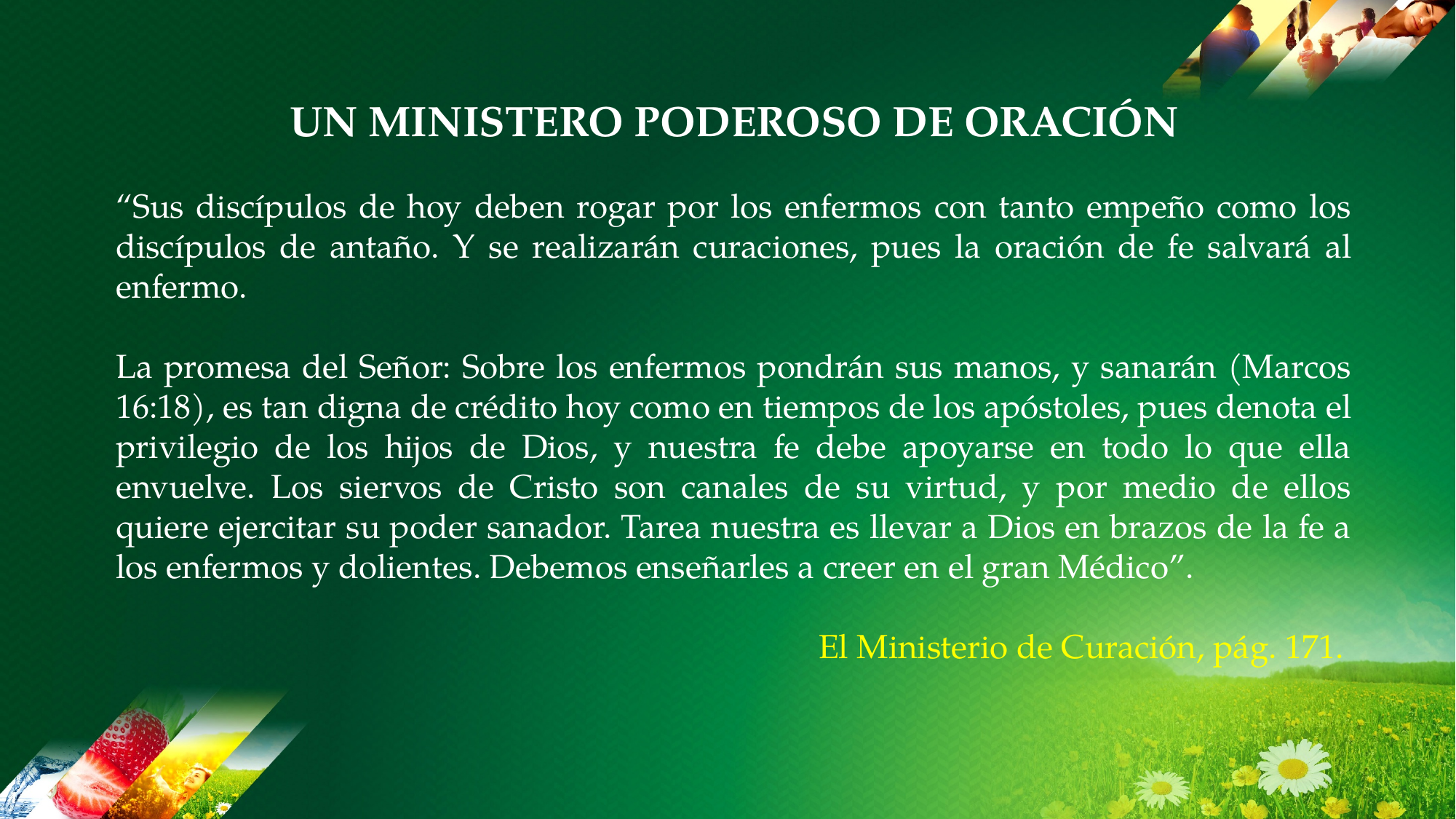

UN MINISTERO PODEROSO DE ORACIÓN

“Sus discípulos de hoy deben rogar por los enfermos con tanto empeño como los discípulos de antaño. Y se realizarán curaciones, pues la oración de fe salvará al enfermo.

La promesa del Señor: Sobre los enfermos pondrán sus manos, y sanarán (Marcos 16:18), es tan digna de crédito hoy como en tiempos de los apóstoles, pues denota el privilegio de los hijos de Dios, y nuestra fe debe apoyarse en todo lo que ella envuelve. Los siervos de Cristo son canales de su virtud, y por medio de ellos quiere ejercitar su poder sanador. Tarea nuestra es llevar a Dios en brazos de la fe a los enfermos y dolientes. Debemos enseñarles a creer en el gran Médico”.

El Ministerio de Curación, pág. 171.